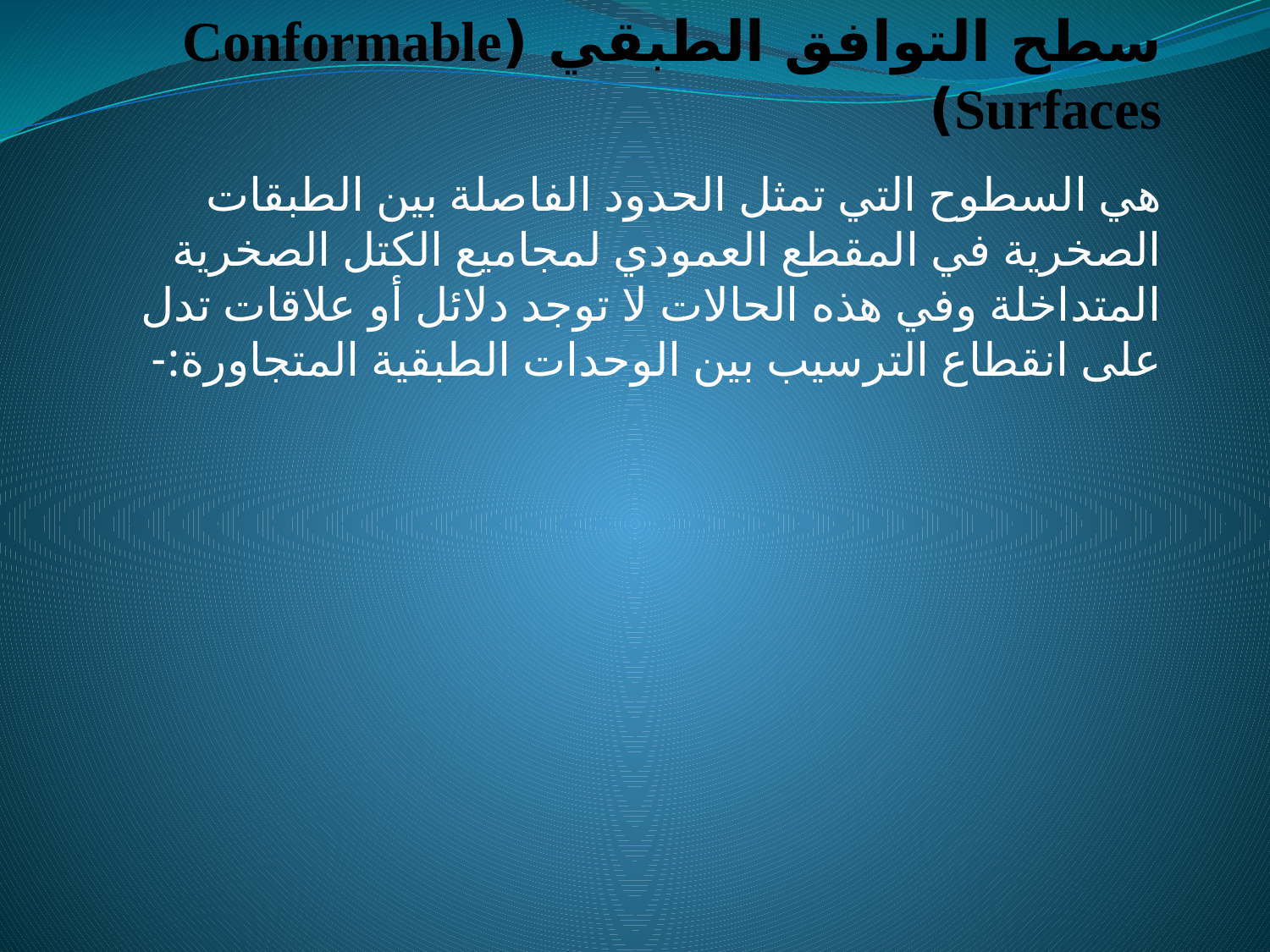

# سطح التوافق الطبقي (Conformable Surfaces)
هي السطوح التي تمثل الحدود الفاصلة بين الطبقات الصخرية في المقطع العمودي لمجاميع الكتل الصخرية المتداخلة وفي هذه الحالات لا توجد دلائل أو علاقات تدل على انقطاع الترسيب بين الوحدات الطبقية المتجاورة:-